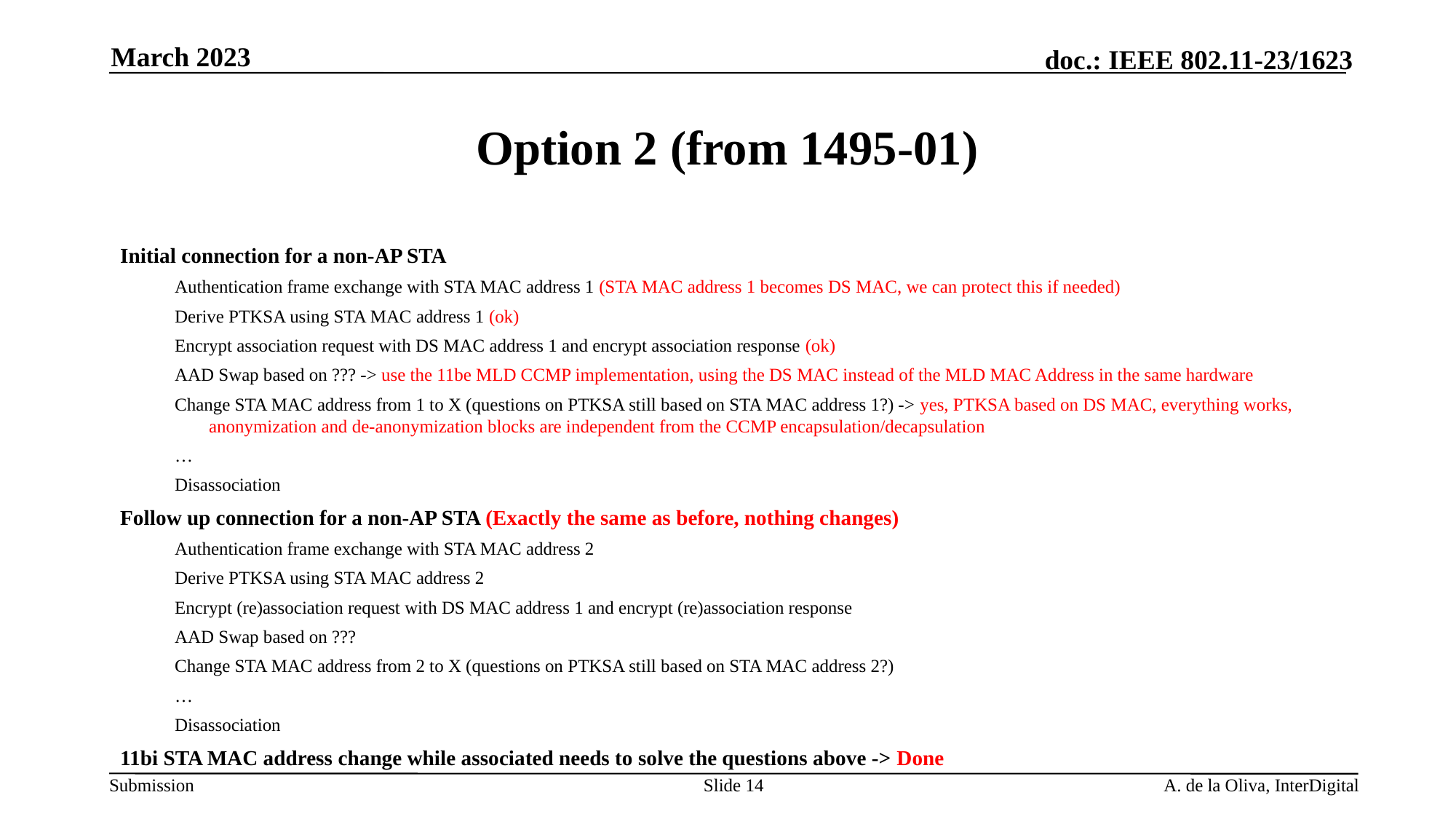

March 2023
# Option 2 (from 1495-01)
Initial connection for a non-AP STA
Authentication frame exchange with STA MAC address 1 (STA MAC address 1 becomes DS MAC, we can protect this if needed)
Derive PTKSA using STA MAC address 1 (ok)
Encrypt association request with DS MAC address 1 and encrypt association response (ok)
AAD Swap based on ??? -> use the 11be MLD CCMP implementation, using the DS MAC instead of the MLD MAC Address in the same hardware
Change STA MAC address from 1 to X (questions on PTKSA still based on STA MAC address 1?) -> yes, PTKSA based on DS MAC, everything works, anonymization and de-anonymization blocks are independent from the CCMP encapsulation/decapsulation
…
Disassociation
Follow up connection for a non-AP STA (Exactly the same as before, nothing changes)
Authentication frame exchange with STA MAC address 2
Derive PTKSA using STA MAC address 2
Encrypt (re)association request with DS MAC address 1 and encrypt (re)association response
AAD Swap based on ???
Change STA MAC address from 2 to X (questions on PTKSA still based on STA MAC address 2?)
…
Disassociation
11bi STA MAC address change while associated needs to solve the questions above -> Done

Slide 14
A. de la Oliva, InterDigital